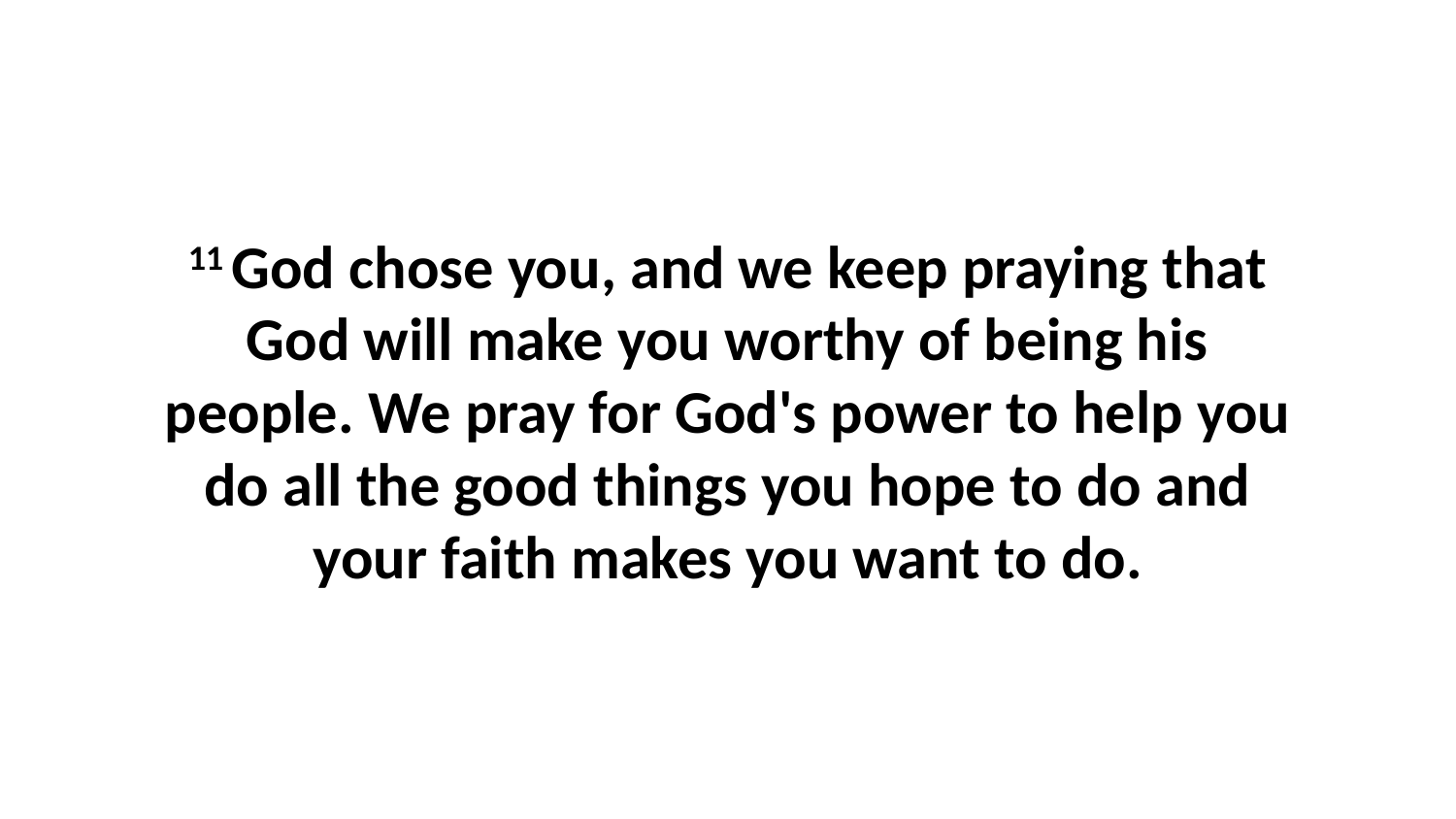

11 God chose you, and we keep praying that God will make you worthy of being his people. We pray for God's power to help you do all the good things you hope to do and your faith makes you want to do.